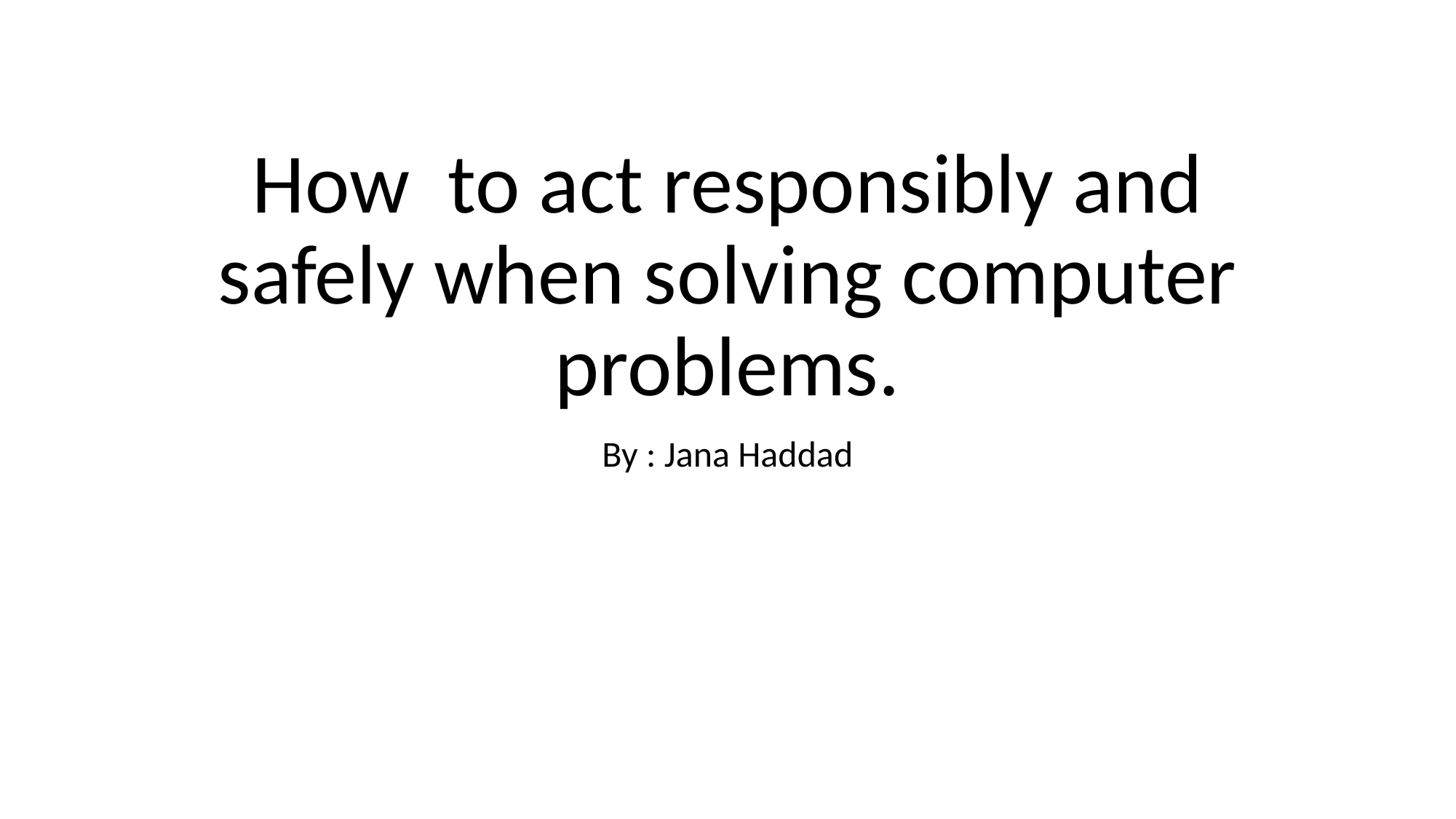

# How  to act responsibly and safely when solving computer problems.
By : Jana Haddad